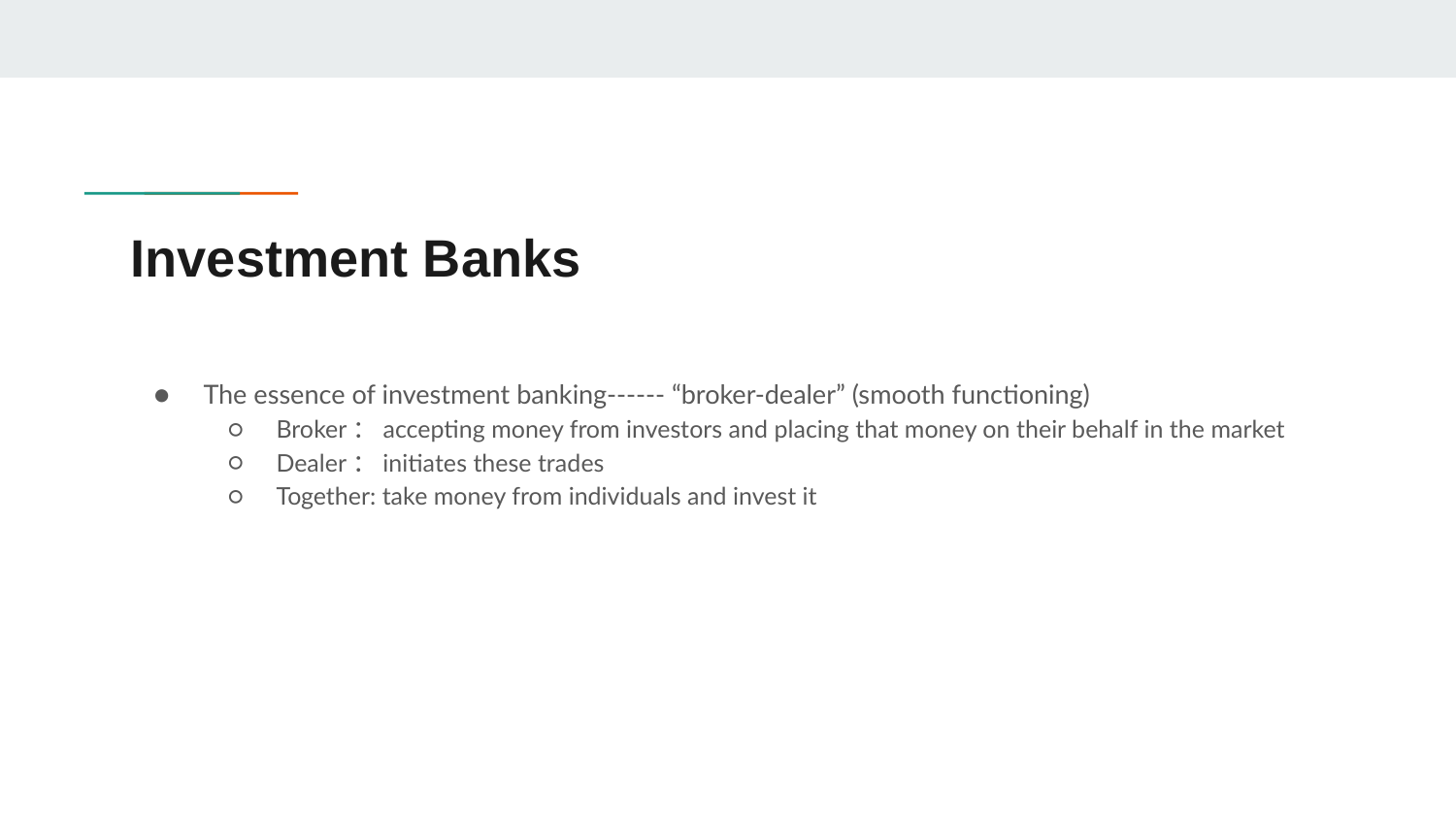

# Investment Banks

The essence of investment banking------ “broker-dealer” (smooth functioning)
Broker：accepting money from investors and placing that money on their behalf in the market
Dealer：initiates these trades
Together: take money from individuals and invest it